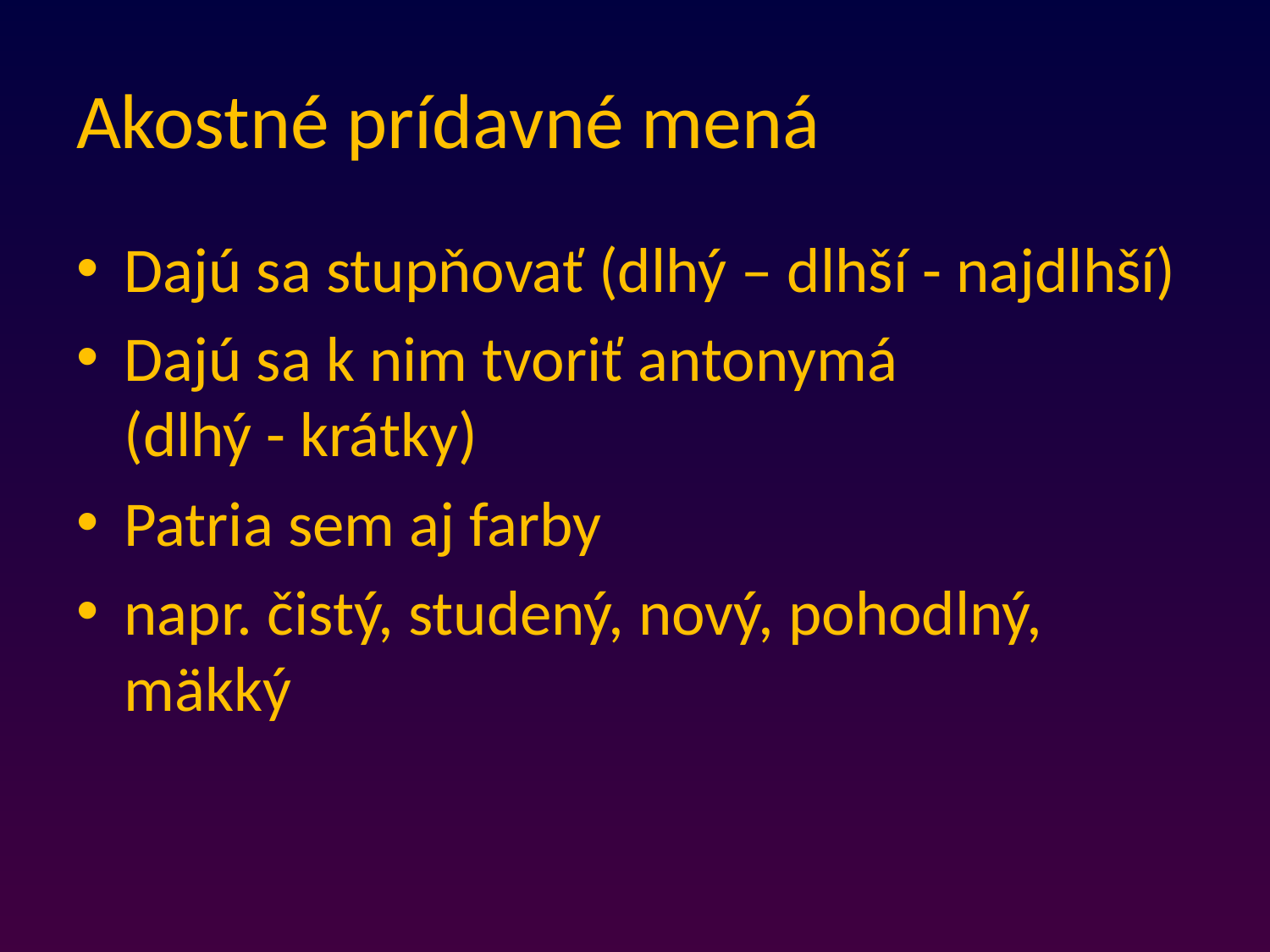

# Akostné prídavné mená
Dajú sa stupňovať (dlhý – dlhší - najdlhší)
Dajú sa k nim tvoriť antonymá            (dlhý - krátky)
Patria sem aj farby
napr. čistý, studený, nový, pohodlný, mäkký